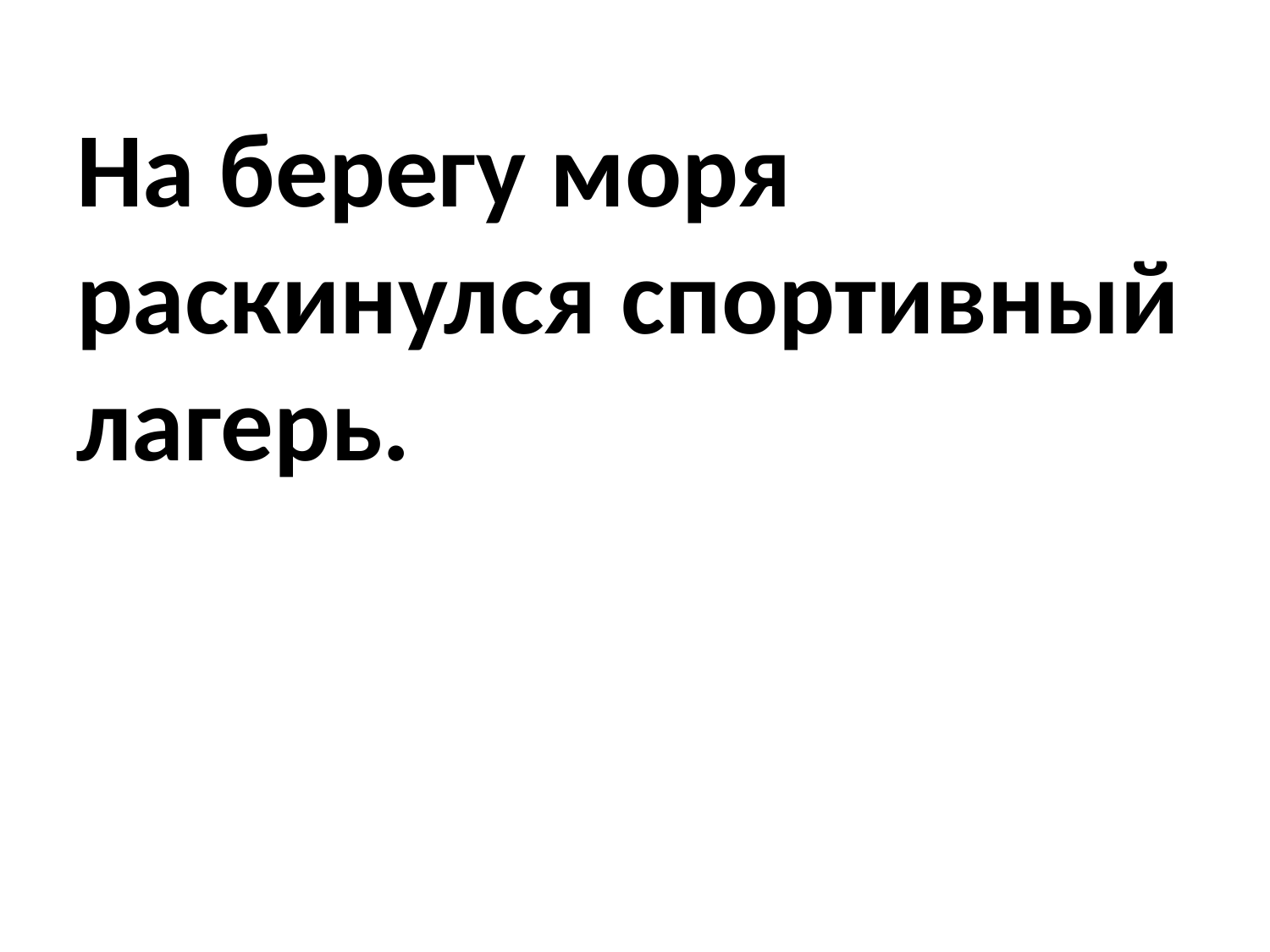

# На берегу моря раскинулся спортивный лагерь.